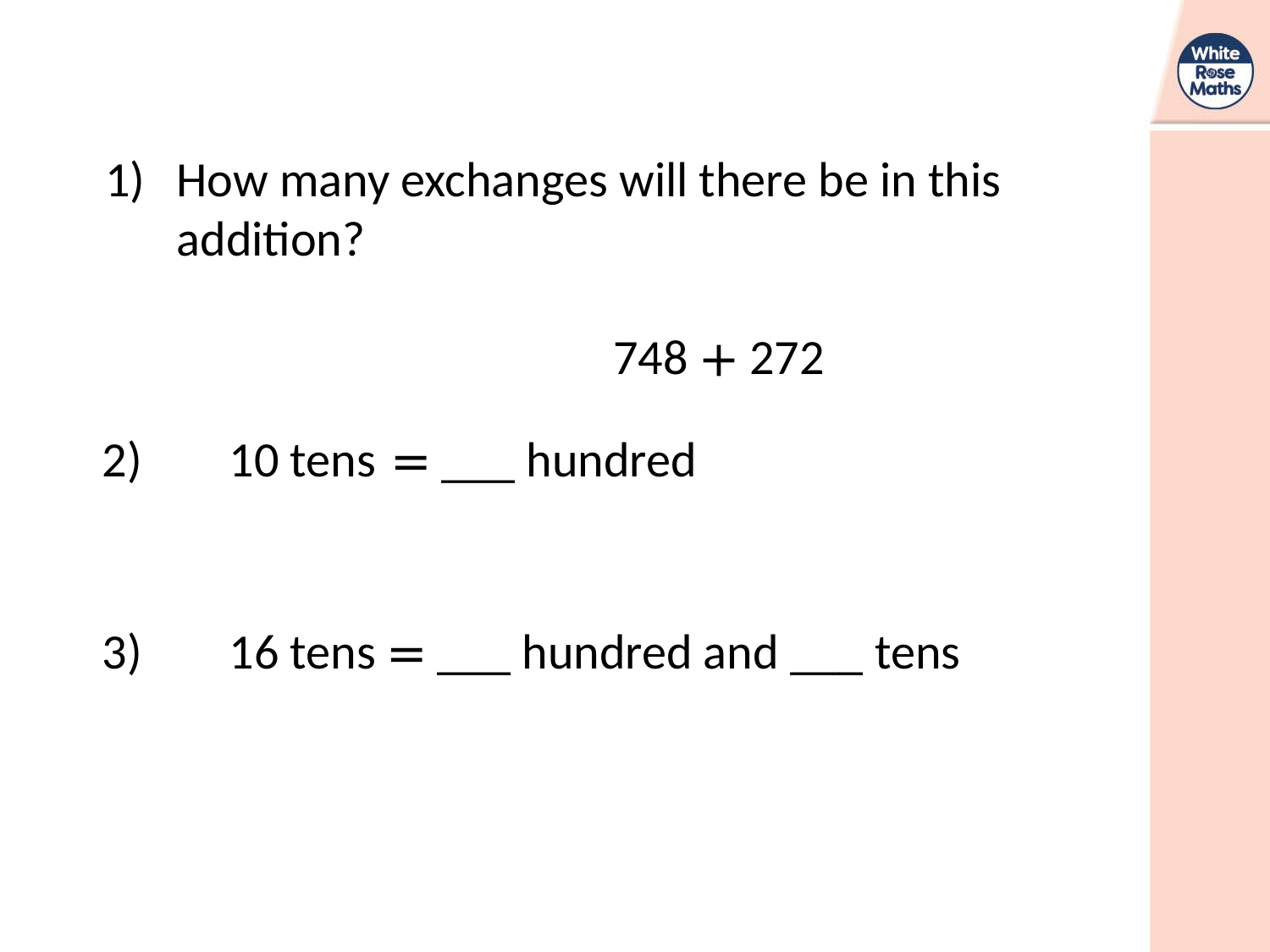

How many exchanges will there be in this addition?

				748 + 272
2)	10 tens = ___ hundred
3)	16 tens = ___ hundred and ___ tens